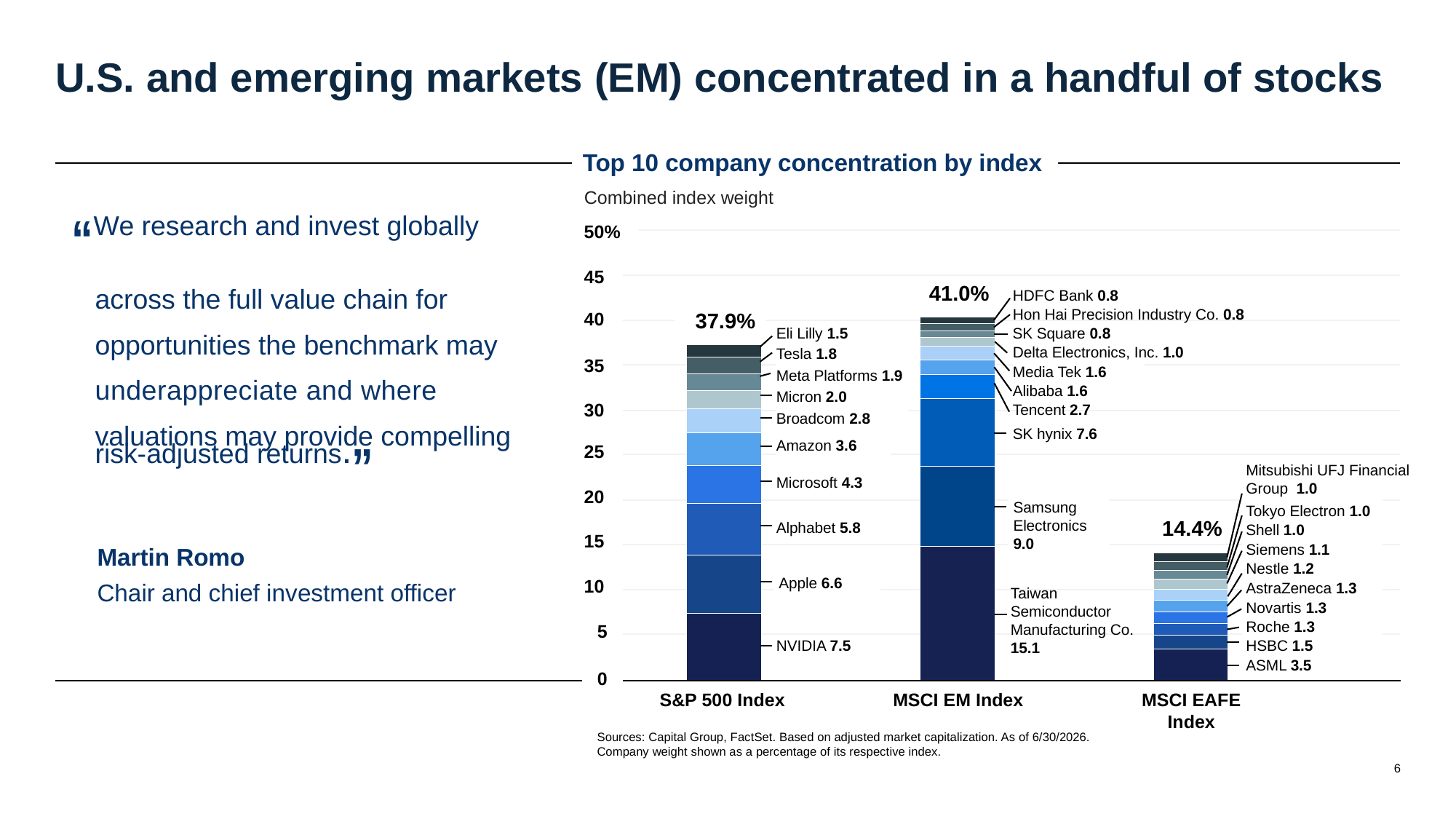

U.S. and emerging markets (EM)
U.S. and emerging markets (EM) concentrated in a handful of stocks

### Chart

| Category | S&P 500: NVIDIA | S&P 500: Apple | S&P 500: Alphabet | S&P 500: Microsoft | S&P 500: Amazon | S&P 500: Broadcom | S&P 500: Micron | S&P 500: Meta Platforms | S&P 500: Tesla | S&P 500: Eli Lilly | MSCI EM: Taiwan Semiconductor | MSCI EM: Samsung Electronics | MSCI EM: SK hynix | MSCI EM: Tencent | MSCI EM: Alibaba | MSCI EM: MediaTek | MSCI EM: Delta Electronics | MSCI EM: SK Square | MSCI EM: Hon Hai Precision | MSCI EM: HDFC Bank | MSCI EAFE: ASML | MSCI EAFE: HSBC | MSCI EAFE: Roche | MSCI EAFE: Novartis | MSCI EAFE: AstraZeneca | MSCI EAFE: Nestle | MSCI EAFE: Siemens | MSCI EAFE: Shell | MSCI EAFE: Tokyo Electron | MSCI EAFE: Mitsubishi UFJ |
|---|---|---|---|---|---|---|---|---|---|---|---|---|---|---|---|---|---|---|---|---|---|---|---|---|---|---|---|---|---|---|
|  | 0.07518508 | 0.0659333 | 0.05841753 | 0.04298849 | 0.03619567 | 0.02774704 | 0.02019502 | 0.01919094 | 0.01837034 | 0.01472002 | 0.0 | 0.0 | 0.0 | 0.0 | 0.0 | 0.0 | 0.0 | 0.0 | 0.0 | 0.0 | 0.0 | 0.0 | 0.0 | 0.0 | 0.0 | 0.0 | 0.0 | 0.0 | 0.0 | 0.0 |
|  | 0.0 | 0.0 | 0.0 | 0.0 | 0.0 | 0.0 | 0.0 | 0.0 | 0.0 | 0.0 | 0.150827 | 0.090481801 | 0.07645605 | 0.02732081 | 0.01604201 | 0.01556654 | 0.009650552 | 0.008187908 | 0.007790979999999999 | 0.00777091 | 0.0 | 0.0 | 0.0 | 0.0 | 0.0 | 0.0 | 0.0 | 0.0 | 0.0 | 0.0 |
|  | 0.0 | 0.0 | 0.0 | 0.0 | 0.0 | 0.0 | 0.0 | 0.0 | 0.0 | 0.0 | 0.0 | 0.0 | 0.0 | 0.0 | 0.0 | 0.0 | 0.0 | 0.0 | 0.0 | 0.0 | 0.03541300999999999 | 0.01512754 | 0.01343715 | 0.01332208 | 0.01311917 | 0.0123018 | 0.01107012 | 0.0101345 | 0.00985978 | 0.00977039 |
Top 10 company concentration by index
Combined index weight
50%
45
40
35
30
25
20
15
10
5
0
“We research and invest globally across the full value chain for opportunities the benchmark may underappreciate and where valuations may provide compelling risk-adjusted returns.”
41.0%
HDFC Bank 0.8
Hon Hai Precision Industry Co. 0.8
SK Square 0.8
Delta Electronics, Inc. 1.0
Media Tek 1.6
Alibaba 1.6
Tencent 2.7
SK hynix 7.6
Samsung Electronics 9.0
Taiwan Semiconductor Manufacturing Co.
15.1
37.9%
Eli Lilly 1.5
Tesla 1.8
Meta Platforms 1.9
Micron 2.0
Broadcom 2.8
Amazon 3.6
Microsoft 4.3
Alphabet 5.8
Apple 6.6
NVIDIA 7.5
Mitsubishi UFJ Financial Group  1.0
Tokyo Electron 1.0
Shell 1.0
Siemens 1.1
Nestle 1.2
AstraZeneca 1.3
Novartis 1.3
Roche 1.3
HSBC 1.5
ASML 3.5

14.4%
Martin Romo
Chair and chief investment officer
S&P 500 Index
MSCI EM Index
MSCI EAFE Index
Sources: Capital Group, FactSet. Based on adjusted market capitalization. As of 6/30/2026.
Company weight shown as a percentage of its respective index.
6